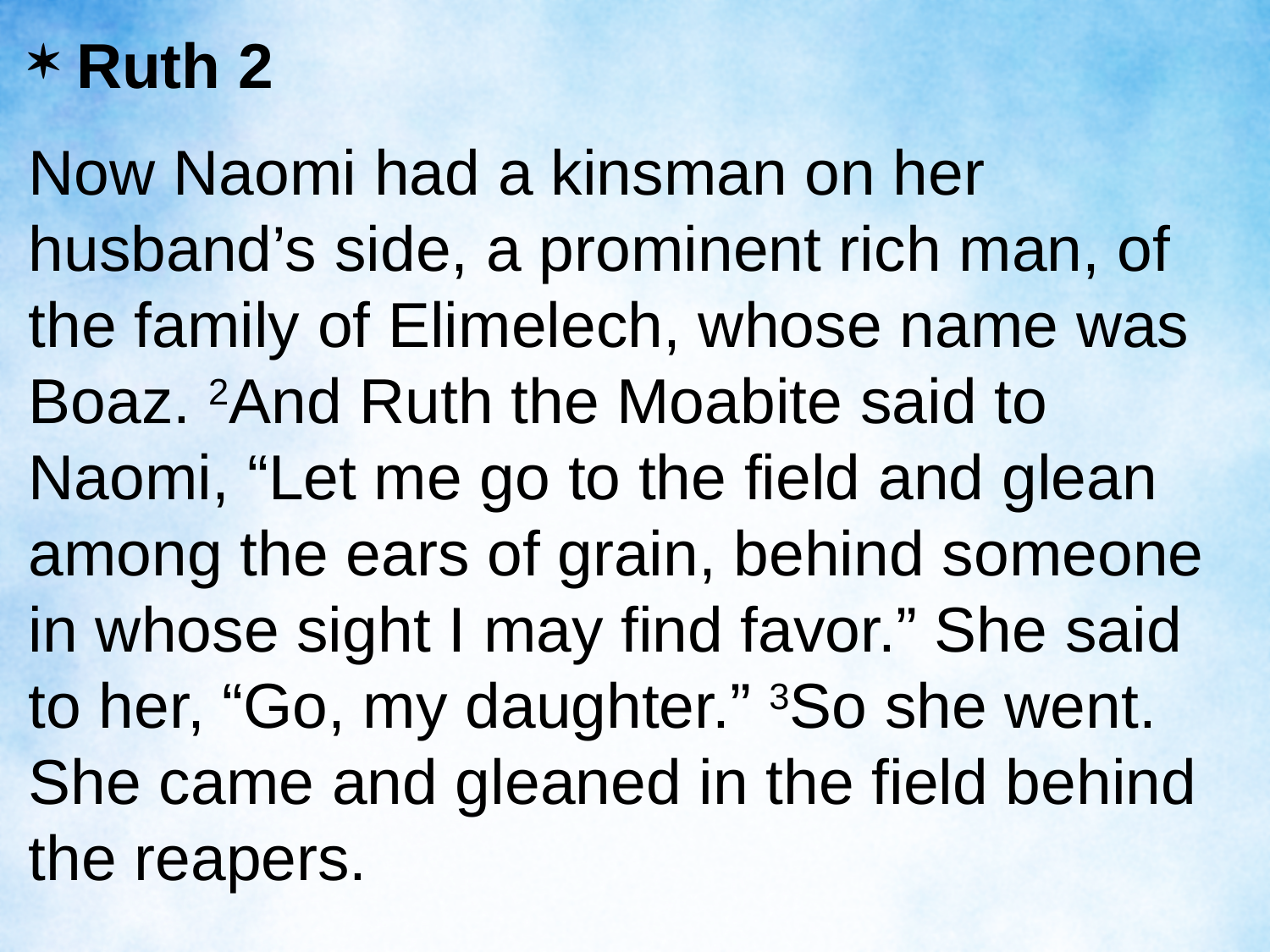

Ruth 2
Now Naomi had a kinsman on her husband’s side, a prominent rich man, of the family of Elimelech, whose name was Boaz. 2And Ruth the Moabite said to Naomi, “Let me go to the field and glean among the ears of grain, behind someone in whose sight I may find favor.” She said to her, “Go, my daughter.” 3So she went. She came and gleaned in the field behind the reapers.